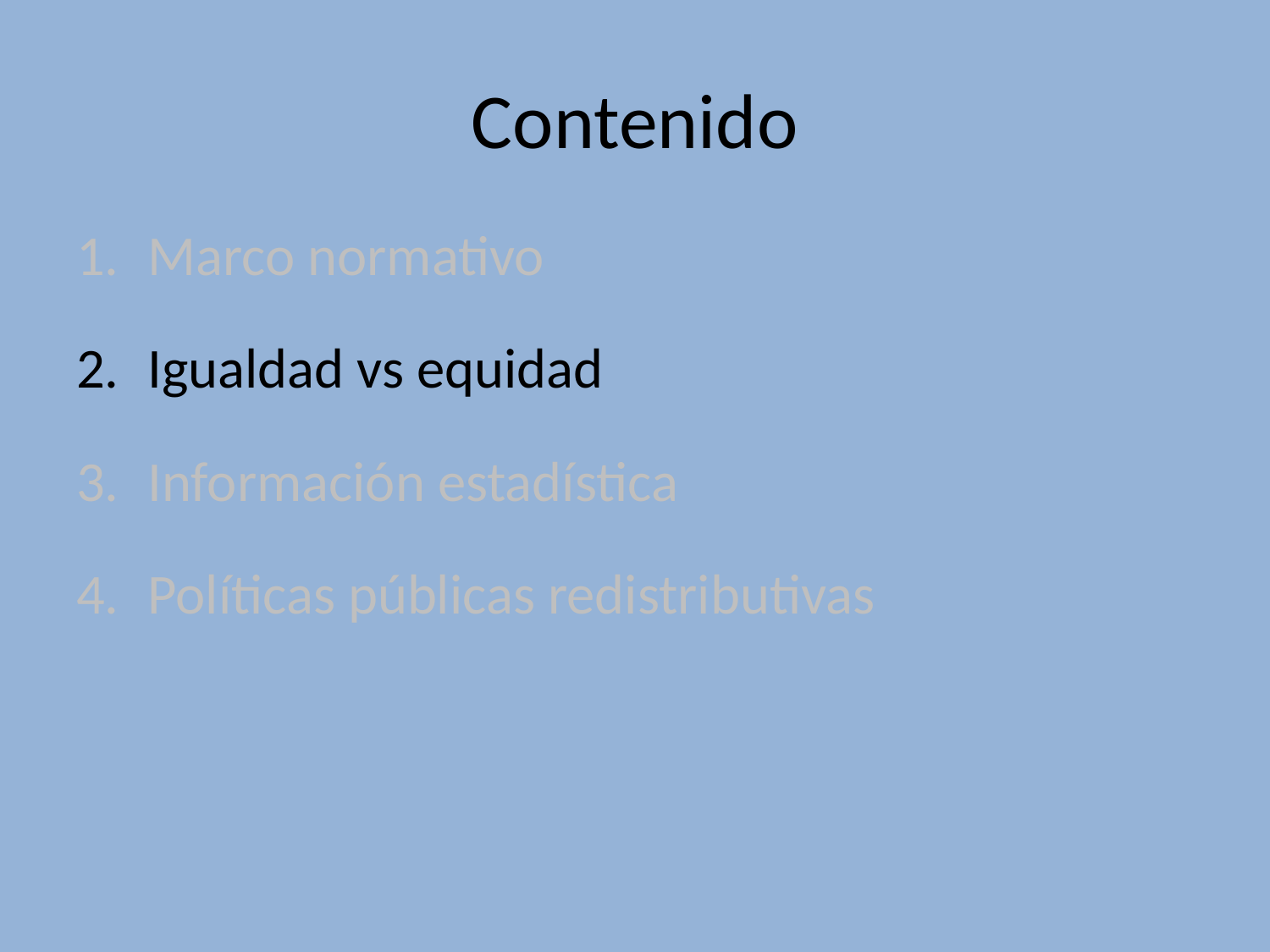

# Contenido
Marco normativo
Igualdad vs equidad
Información estadística
Políticas públicas redistributivas